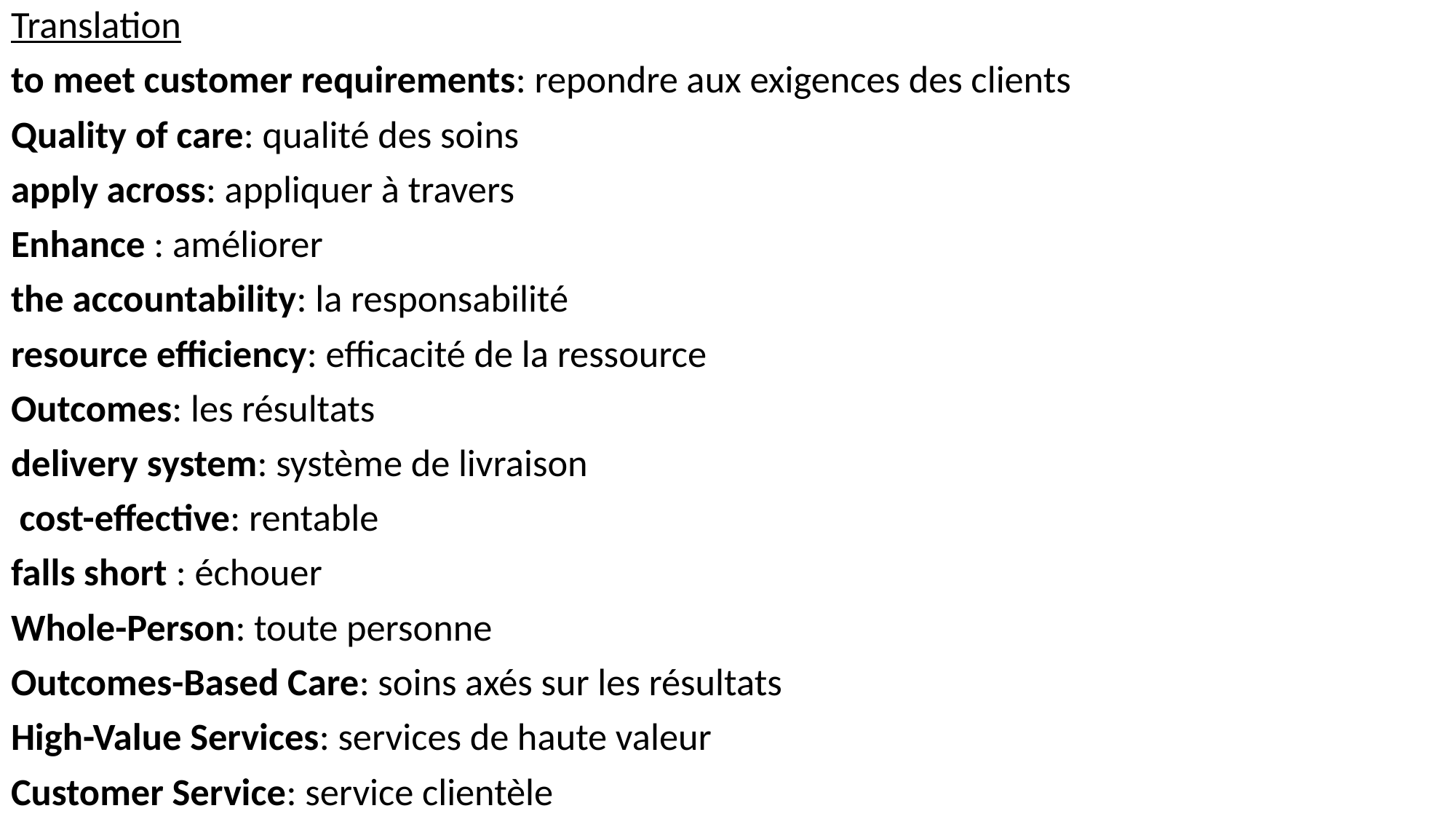

Translation
to meet customer requirements: repondre aux exigences des clients
Quality of care: qualité des soins
apply across: appliquer à travers
Enhance : améliorer
the accountability: la responsabilité
resource efficiency: efficacité de la ressource
Outcomes: les résultats
delivery system: système de livraison
 cost-effective: rentable
falls short : échouer
Whole-Person: toute personne
Outcomes-Based Care: soins axés sur les résultats
High-Value Services: services de haute valeur
Customer Service: service clientèle